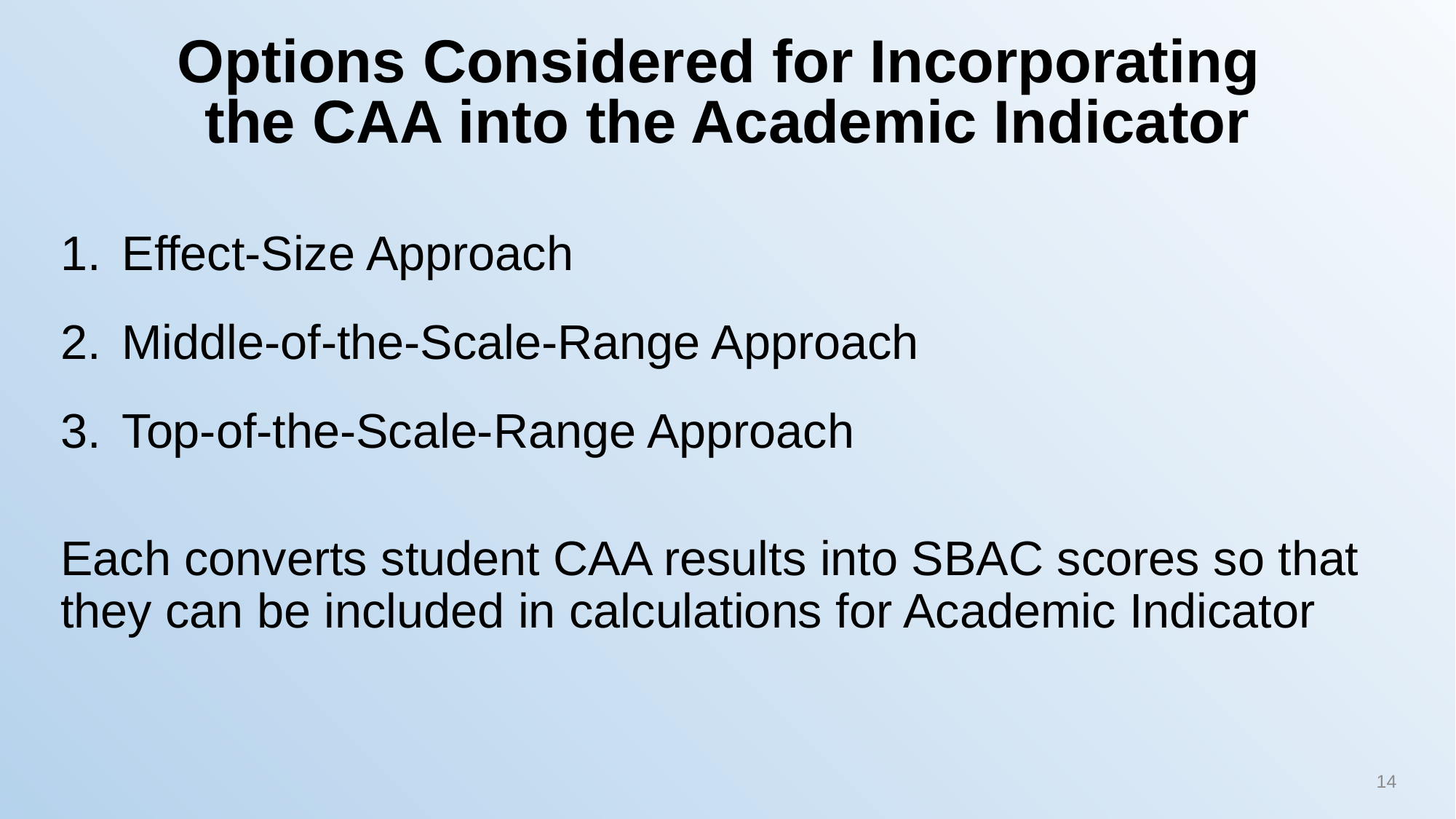

# Options Considered for Incorporating the CAA into the Academic Indicator
Effect-Size Approach
Middle-of-the-Scale-Range Approach
Top-of-the-Scale-Range Approach

Each converts student CAA results into SBAC scores so that they can be included in calculations for Academic Indicator

14